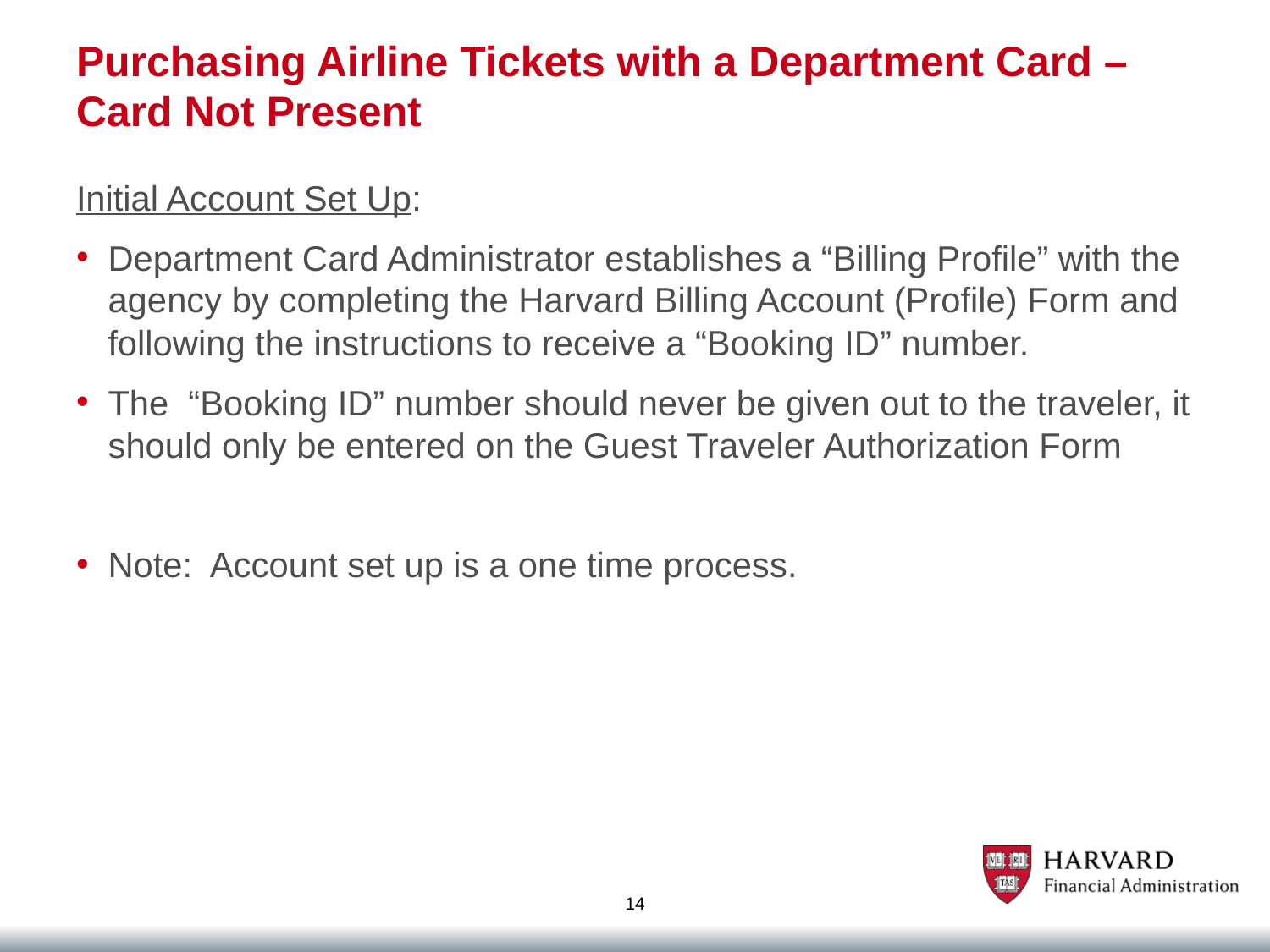

# Purchasing Airline Tickets with a Department Card – Card Not Present
Initial Account Set Up:
Department Card Administrator establishes a “Billing Profile” with the agency by completing the Harvard Billing Account (Profile) Form and following the instructions to receive a “Booking ID” number.
The  “Booking ID” number should never be given out to the traveler, it should only be entered on the Guest Traveler Authorization Form

Note:  Account set up is a one time process.

14